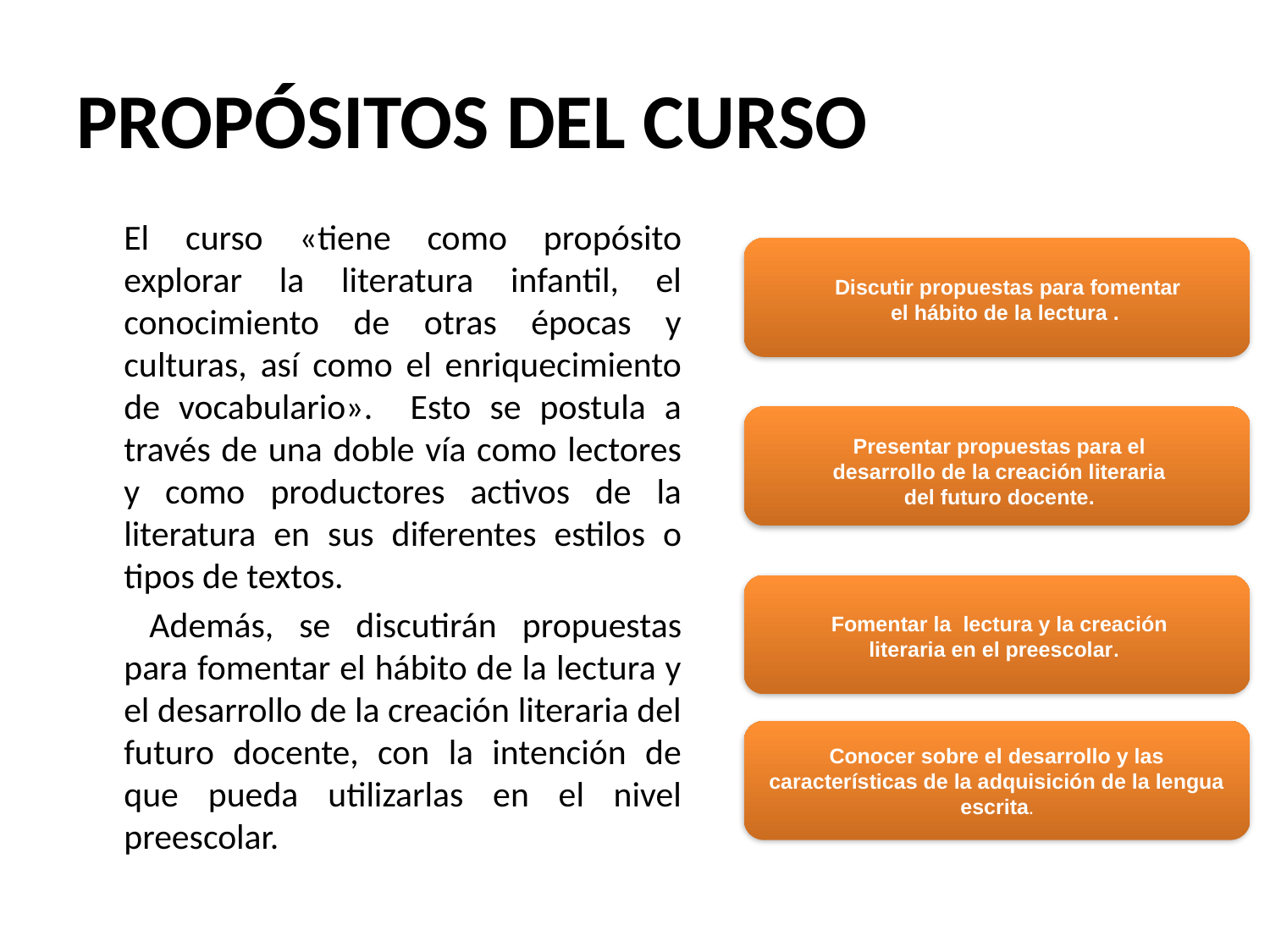

# PROPÓSITOS DEL CURSO
El curso «tiene como propósito explorar la literatura infantil, el conocimiento de otras épocas y culturas, así como el enriquecimiento de vocabulario».  Esto se postula a través de una doble vía como lectores y como productores activos de la literatura en sus diferentes estilos o tipos de textos.
 Además, se discutirán propuestas para fomentar el hábito de la lectura y el desarrollo de la creación literaria del futuro docente, con la intención de que pueda utilizarlas en el nivel preescolar.

 Discutir propuestas para fomentar el hábito de la lectura .

Presentar propuestas para el desarrollo de la creación literaria del futuro docente.

Fomentar la  lectura y la creación literaria en el preescolar.
Conocer sobre el desarrollo y las características de la adquisición de la lengua escrita.